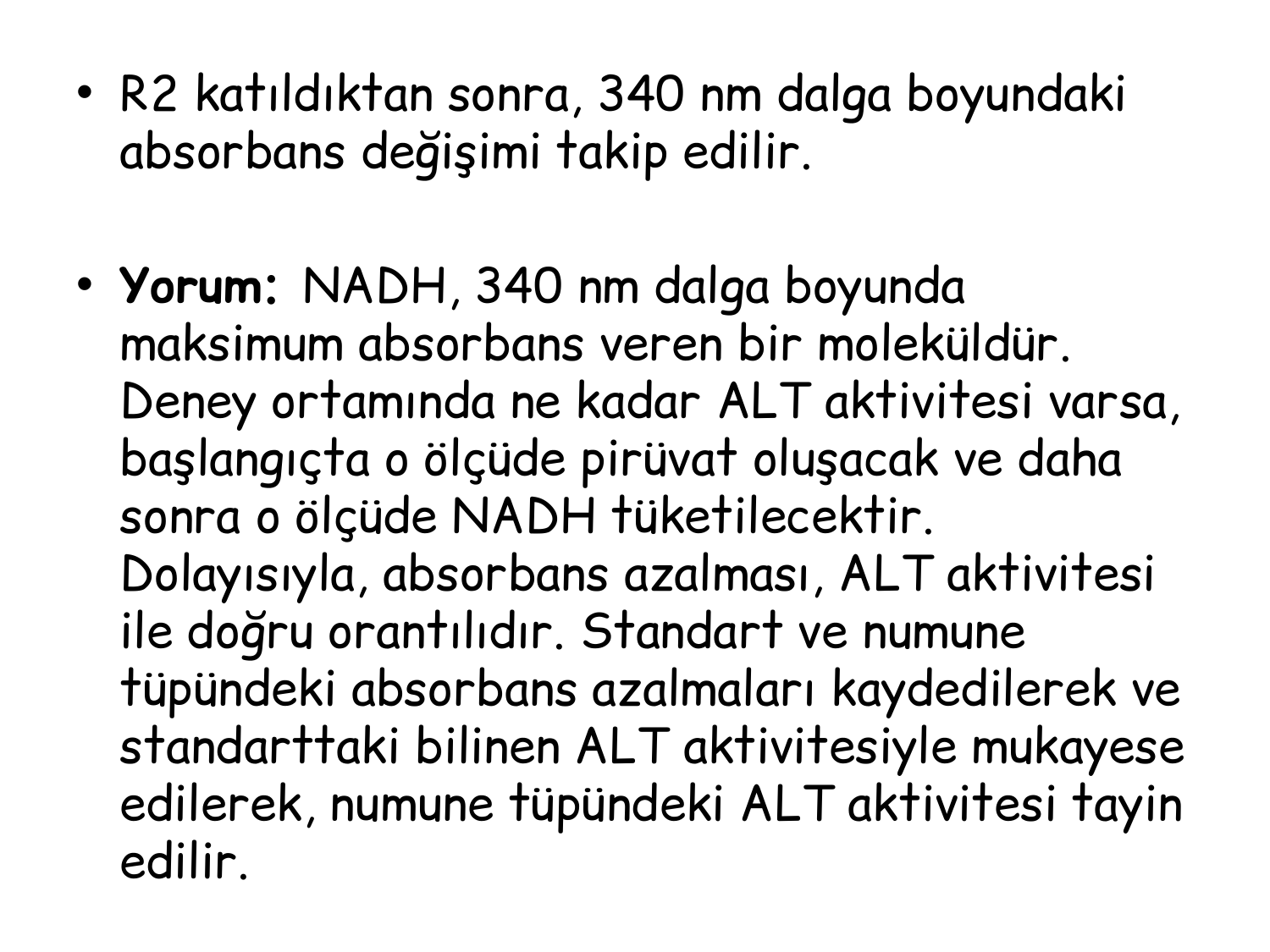

R2 katıldıktan sonra, 340 nm dalga boyundaki absorbans değişimi takip edilir.

Yorum: NADH, 340 nm dalga boyunda maksimum absorbans veren bir moleküldür. Deney ortamında ne kadar ALT aktivitesi varsa, başlangıçta o ölçüde pirüvat oluşacak ve daha sonra o ölçüde NADH tüketilecektir. Dolayısıyla, absorbans azalması, ALT aktivitesi ile doğru orantılıdır. Standart ve numune tüpündeki absorbans azalmaları kaydedilerek ve standarttaki bilinen ALT aktivitesiyle mukayese edilerek, numune tüpündeki ALT aktivitesi tayin edilir.